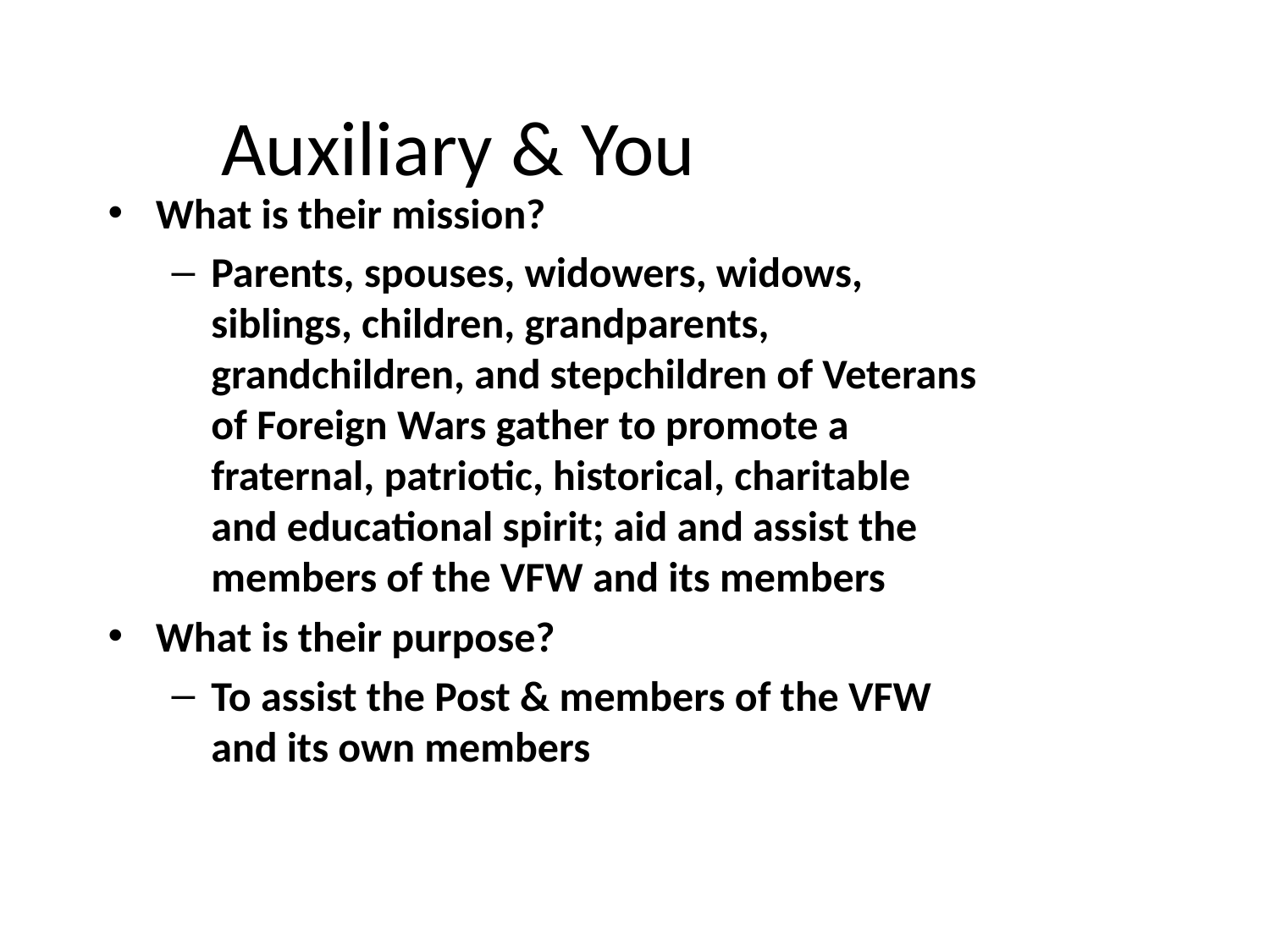

# Auxiliary & You
What is their mission?
Parents, spouses, widowers, widows, siblings, children, grandparents, grandchildren, and stepchildren of Veterans of Foreign Wars gather to promote a fraternal, patriotic, historical, charitable and educational spirit; aid and assist the members of the VFW and its members
What is their purpose?
To assist the Post & members of the VFW and its own members